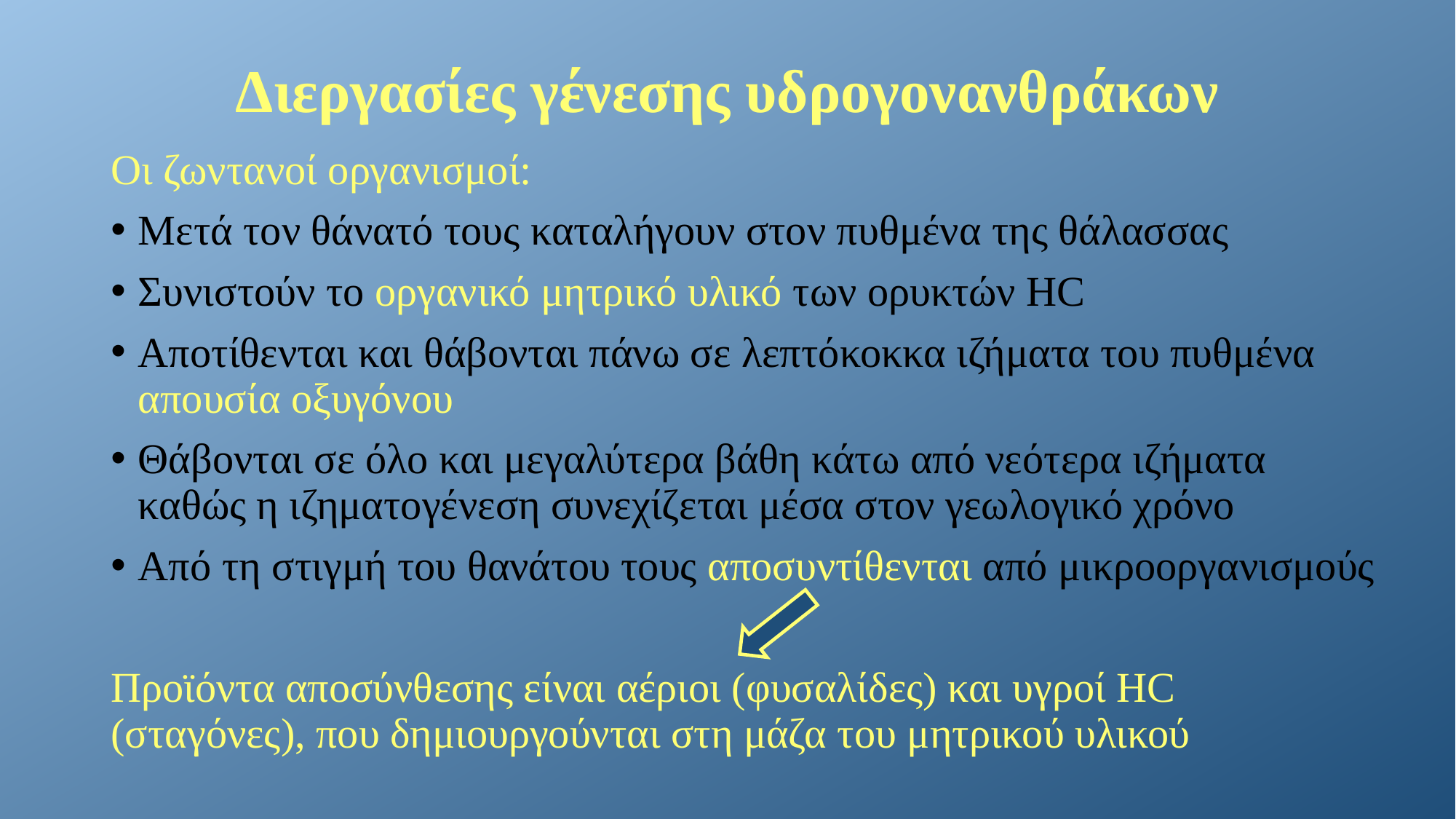

# Διεργασίες γένεσης υδρογονανθράκων
Οι ζωντανοί οργανισμοί:
Μετά τον θάνατό τους καταλήγουν στον πυθμένα της θάλασσας
Συνιστούν το οργανικό μητρικό υλικό των ορυκτών HC
Αποτίθενται και θάβονται πάνω σε λεπτόκοκκα ιζήματα του πυθμένα απουσία οξυγόνου
Θάβονται σε όλο και μεγαλύτερα βάθη κάτω από νεότερα ιζήματα καθώς η ιζηματογένεση συνεχίζεται μέσα στον γεωλογικό χρόνο
Από τη στιγμή του θανάτου τους αποσυντίθενται από μικροοργανισμούς

Προϊόντα αποσύνθεσης είναι αέριοι (φυσαλίδες) και υγροί HC (σταγόνες), που δημιουργούνται στη μάζα του μητρικού υλικού